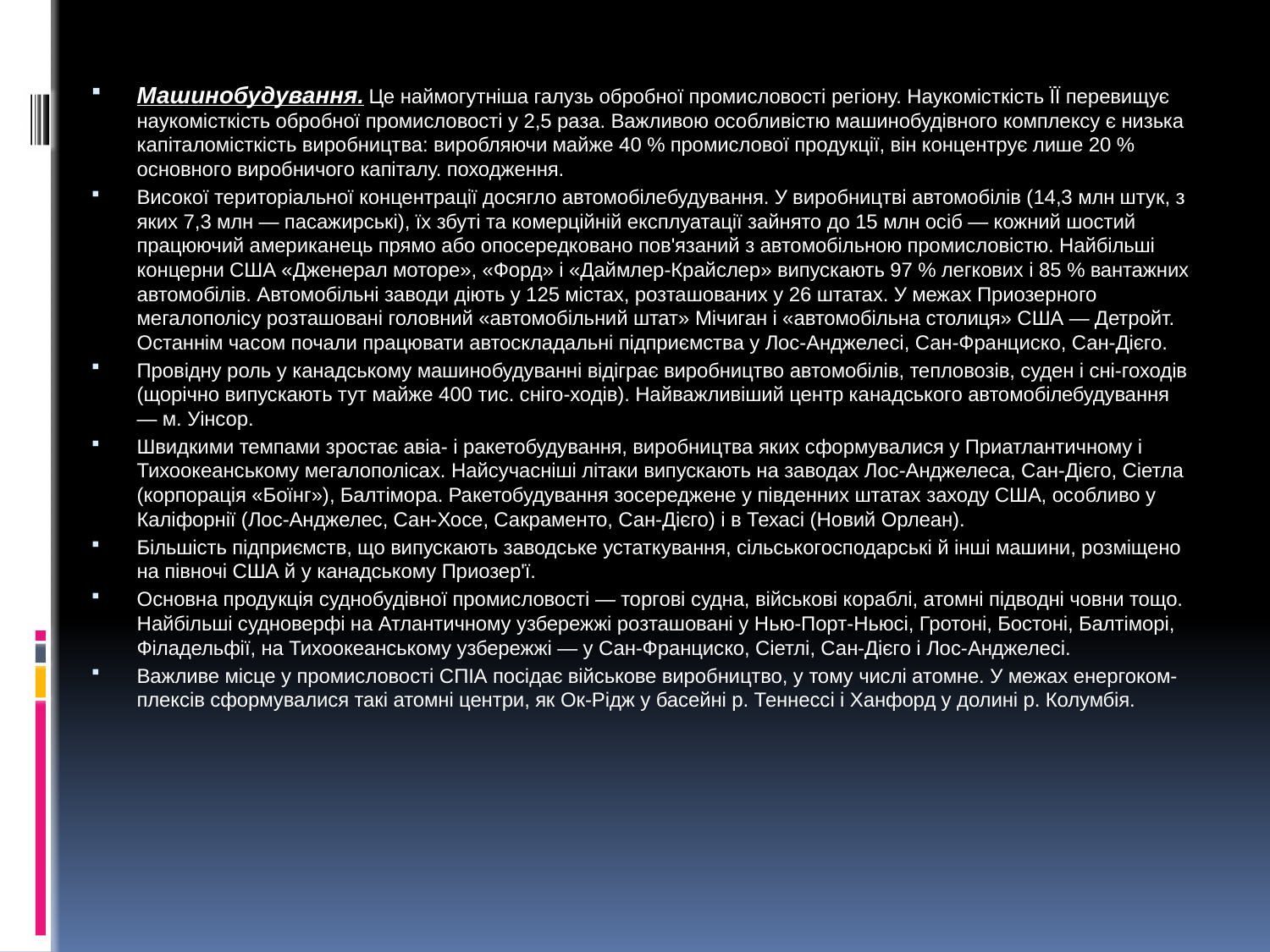

#
Машинобудування. Це наймогутніша галузь обробної промисловості регіону. Наукомісткість ЇЇ перевищує наукомісткість обробної промисловості у 2,5 раза. Важливою особливістю машинобудівного комплексу є низька капіталомісткість виробництва: виробляючи майже 40 % промислової продукції, він концентрує лише 20 % основного виробничого капіталу. походження.
Високої територіальної концентрації досягло авто­мобілебудування. У виробництві автомобілів (14,3 млн штук, з яких 7,3 млн — пасажирські), їх збуті та комер­ційній експлуатації зайнято до 15 млн осіб — кожний шостий працюючий американець прямо або опосеред­ковано пов'язаний з автомобільною промисловістю. Найбільші концерни США «Дженерал моторе», «Форд» і «Даймлер-Крайслер» випускають 97 % легко­вих і 85 % вантажних автомобілів. Автомобільні заво­ди діють у 125 містах, розташованих у 26 штатах. У ме­жах Приозерного мегалополісу розташовані головний «автомобільний штат» Мічиган і «автомобільна столи­ця» США — Детройт. Останнім часом почали працюва­ти автоскладальні підприємства у Лос-Анджелесі, Сан-Франциско, Сан-Дієго.
Провідну роль у канадському машинобудуванні ві­діграє виробництво автомобілів, тепловозів, суден і сні-гоходів (щорічно випускають тут майже 400 тис. сніго-ходів). Найважливіший центр канадського автомобіле­будування — м. Уінсор.
Швидкими темпами зростає авіа- і ракетобудуван­ня, виробництва яких сформувалися у Приатлантично­му і Тихоокеанському мегалополісах. Найсучасніші лі­таки випускають на заводах Лос-Анджелеса, Сан-Дієго, Сіетла (корпорація «Боїнг»), Балтімора. Ракетобуду­вання зосереджене у південних штатах заходу США, особливо у Каліфорнії (Лос-Анджелес, Сан-Хосе, Сакра­менто, Сан-Дієго) і в Техасі (Новий Орлеан).
Більшість підприємств, що випускають заводське устаткування, сільськогосподарські й інші машини, розміщено на півночі США й у канадському Приозер'ї.
Основна продукція суднобудівної промисловості — торгові судна, військові кораблі, атомні підводні човни тощо. Найбільші судноверфі на Атлантичному узбе­режжі розташовані у Нью-Порт-Ньюсі, Гротоні, Бостоні, Балтіморі, Філадельфії, на Тихоокеанському узбе­режжі — у Сан-Франциско, Сіетлі, Сан-Дієго і Лос-Ан­джелесі.
Важливе місце у промисловості СПІА посідає військо­ве виробництво, у тому числі атомне. У межах енергоком-плексів сформувалися такі атомні центри, як Ок-Рідж у басейні р. Теннессі і Ханфорд у долині р. Колумбія.